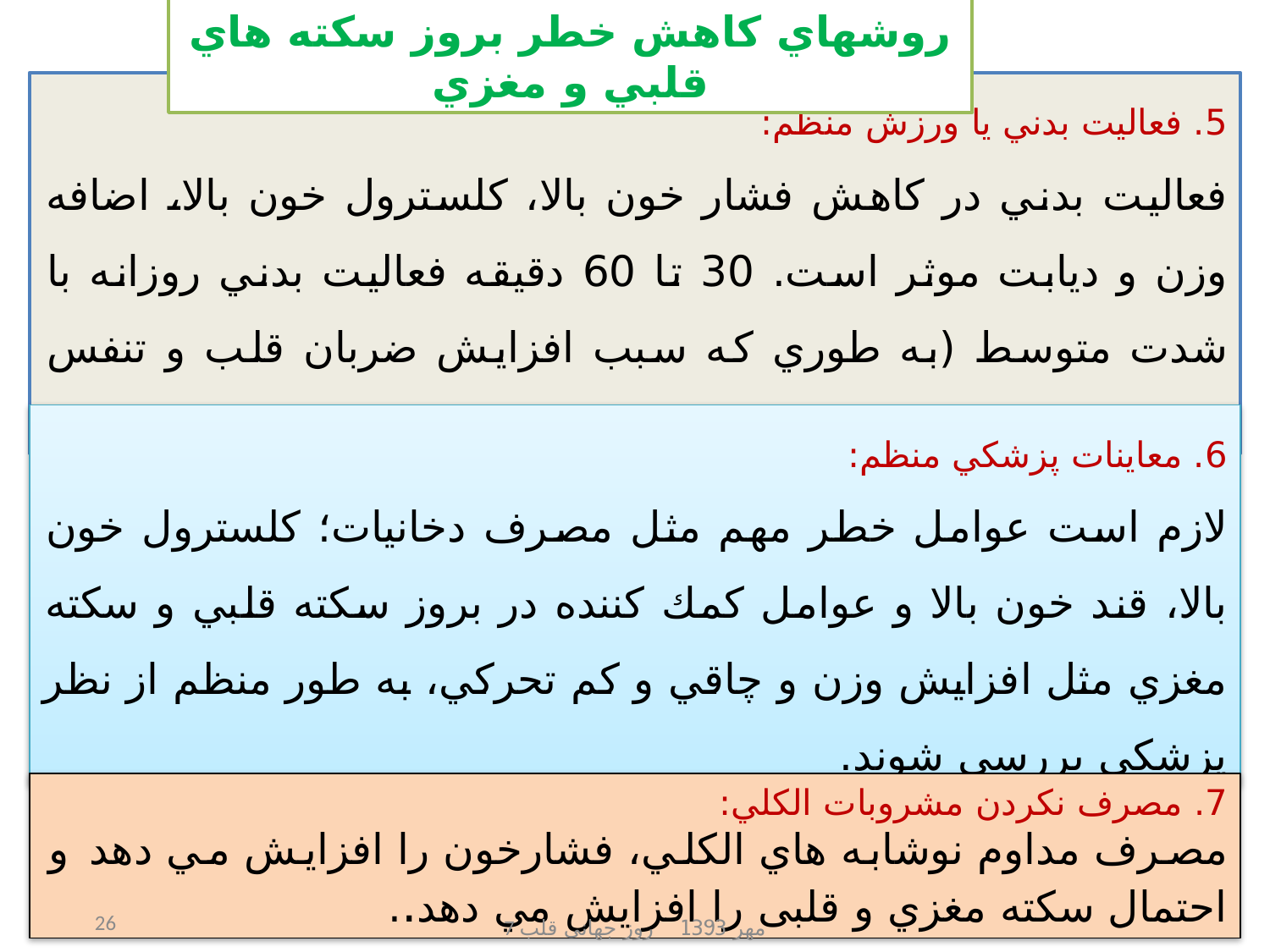

روشهاي كاهش خطر بروز سكته هاي قلبي و مغزي
5. فعاليت بدني يا ورزش منظم:
فعاليت بدني در كاهش فشار خون بالا، كلسترول خون بالا، اضافه وزن و ديابت موثر است. 30 تا 60 دقيقه فعاليت بدني روزانه با شدت متوسط (به طوري كه سبب افزايش ضربان قلب و تنفس شود، اما بتوان به راحتي صحبت كرد) توصيه شده است.
6. معاينات پزشكي منظم:
لازم است عوامل خطر مهم مثل مصرف دخانيات؛ كلسترول خون بالا، قند خون بالا و عوامل كمك كننده در بروز سكته قلبي و سكته مغزي مثل افزايش وزن و چاقي و كم تحركي، به طور منظم از نظر پزشكي بررسي شوند.
7. مصرف نكردن مشروبات الكلي:
مصرف مداوم نوشابه هاي الكلي، فشارخون را افزايش مي دهد و احتمال سكته مغزي و قلبی را افزايش مي دهد..
26
7 مهر 1393    روز جهانی قلب